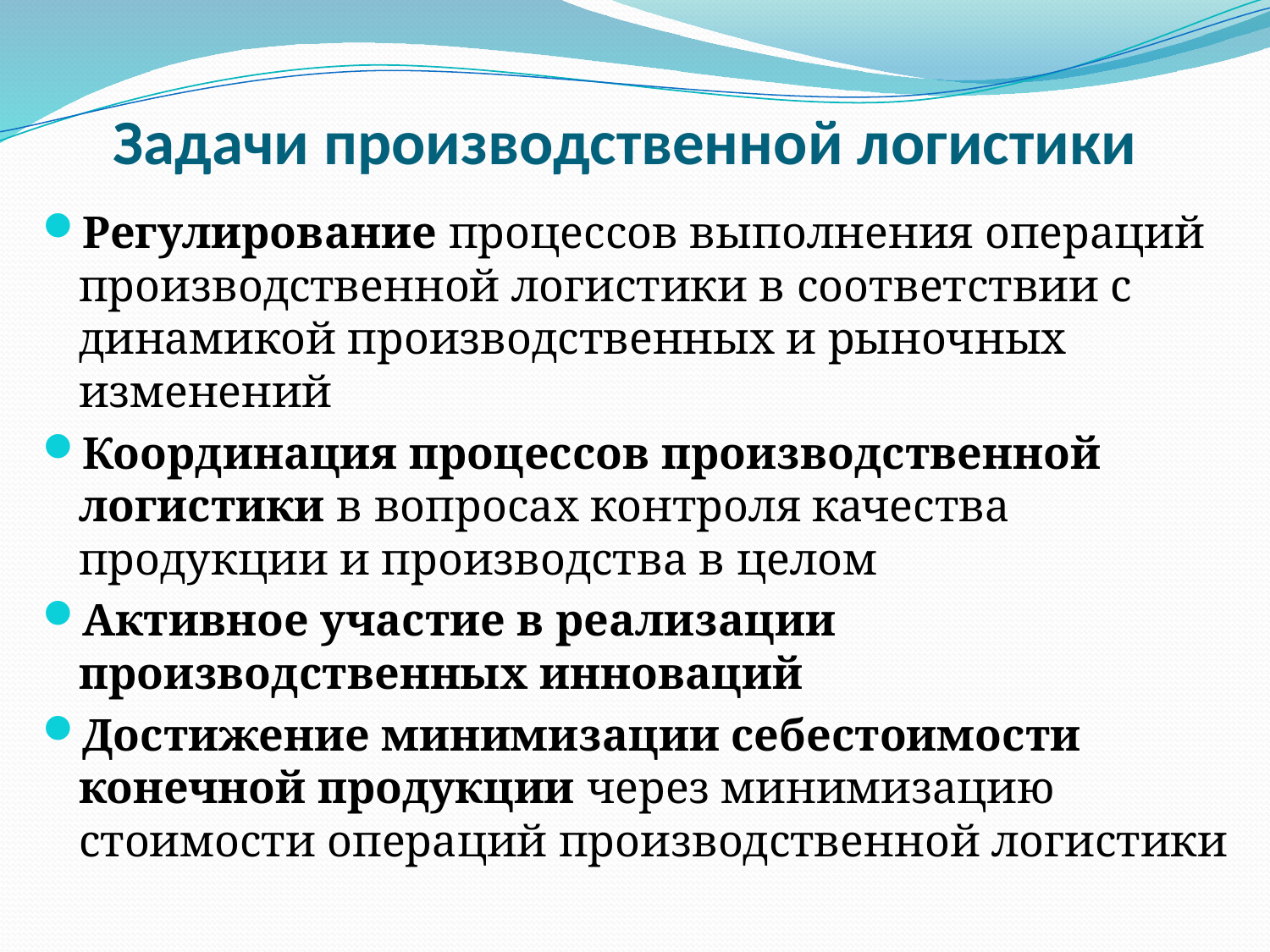

# Задачи производственной логистики
Регулирование процессов выполнения операций производственной логистики в соответствии с динамикой производственных и рыночных изменений
Координация процессов производственной логистики в вопросах контроля качества продукции и производства в целом
Активное участие в реализации производственных инноваций
Достижение минимизации себестоимости конечной продукции через минимизацию стоимости операций производственной логистики